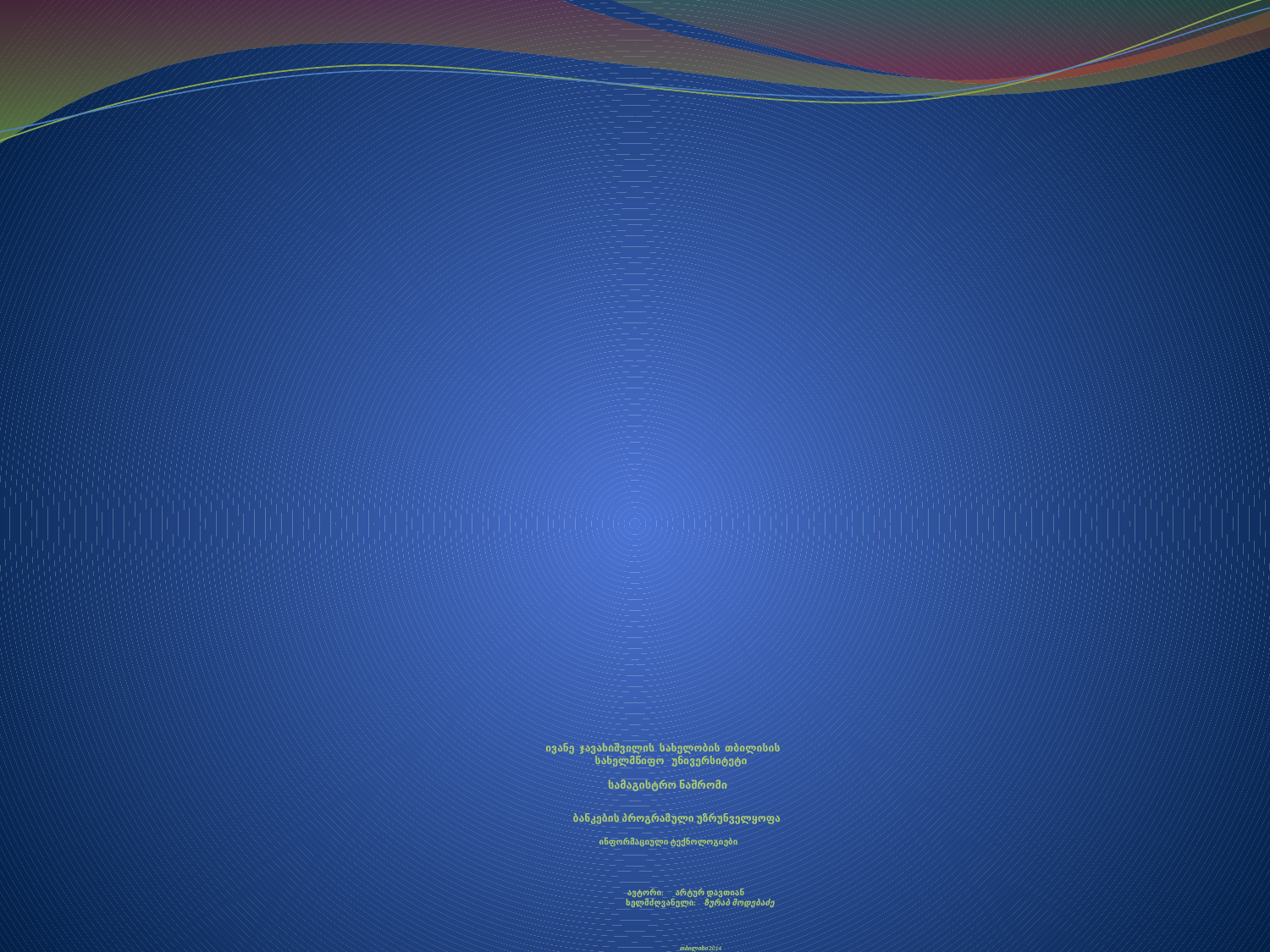

# ივანე  ჯავახიშვილის  სახელობის  თბილისის სახელმწიფო   უნივერსიტეტი სამაგისტრო ნაშრომი       ბანკების პროგრამული უზრუნველყოფა ინფორმაციული ტექნოლოგიები     ავტორი:      არტურ დავთიან ხელმძღვანელი:    ზურაბ მოდებაძე     თბილისი 2014